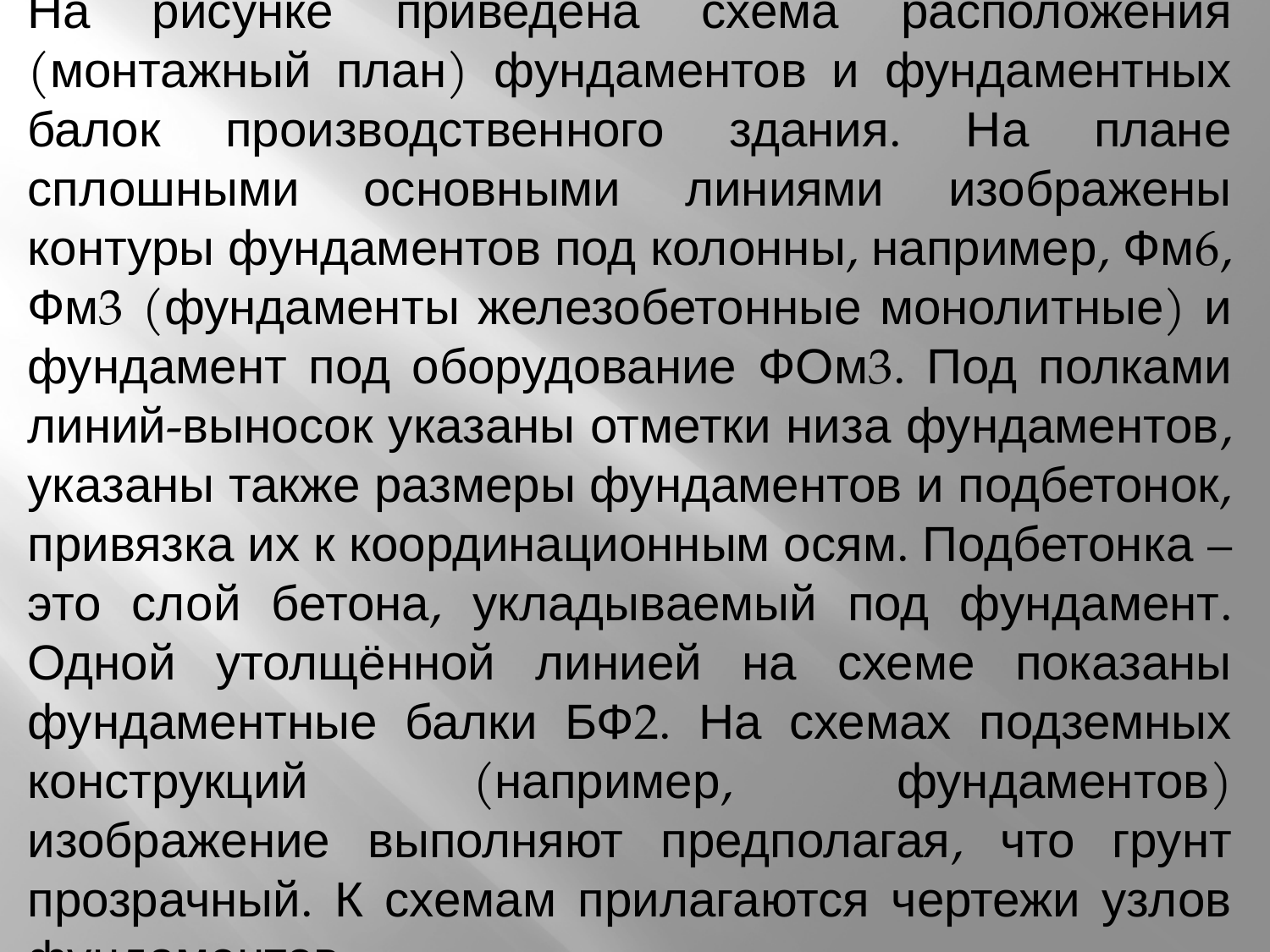

На рисунке приведена схема расположения (монтажный план) фундаментов и фундаментных балок производственного здания. На плане сплошными основными линиями изображены контуры фундаментов под колонны, например, Фм6, Фм3 (фундаменты железобетонные монолитные) и фундамент под оборудование ФОм3. Под полками линий-выносок указаны отметки низа фундаментов, указаны также размеры фундаментов и подбетонок, привязка их к координационным осям. Подбетонка – это слой бетона, укладываемый под фундамент. Одной утолщённой линией на схеме показаны фундаментные балки БФ2. На схемах подземных конструкций (например, фундаментов) изображение выполняют предполагая, что грунт прозрачный. К схемам прилагаются чертежи узлов фундаментов.